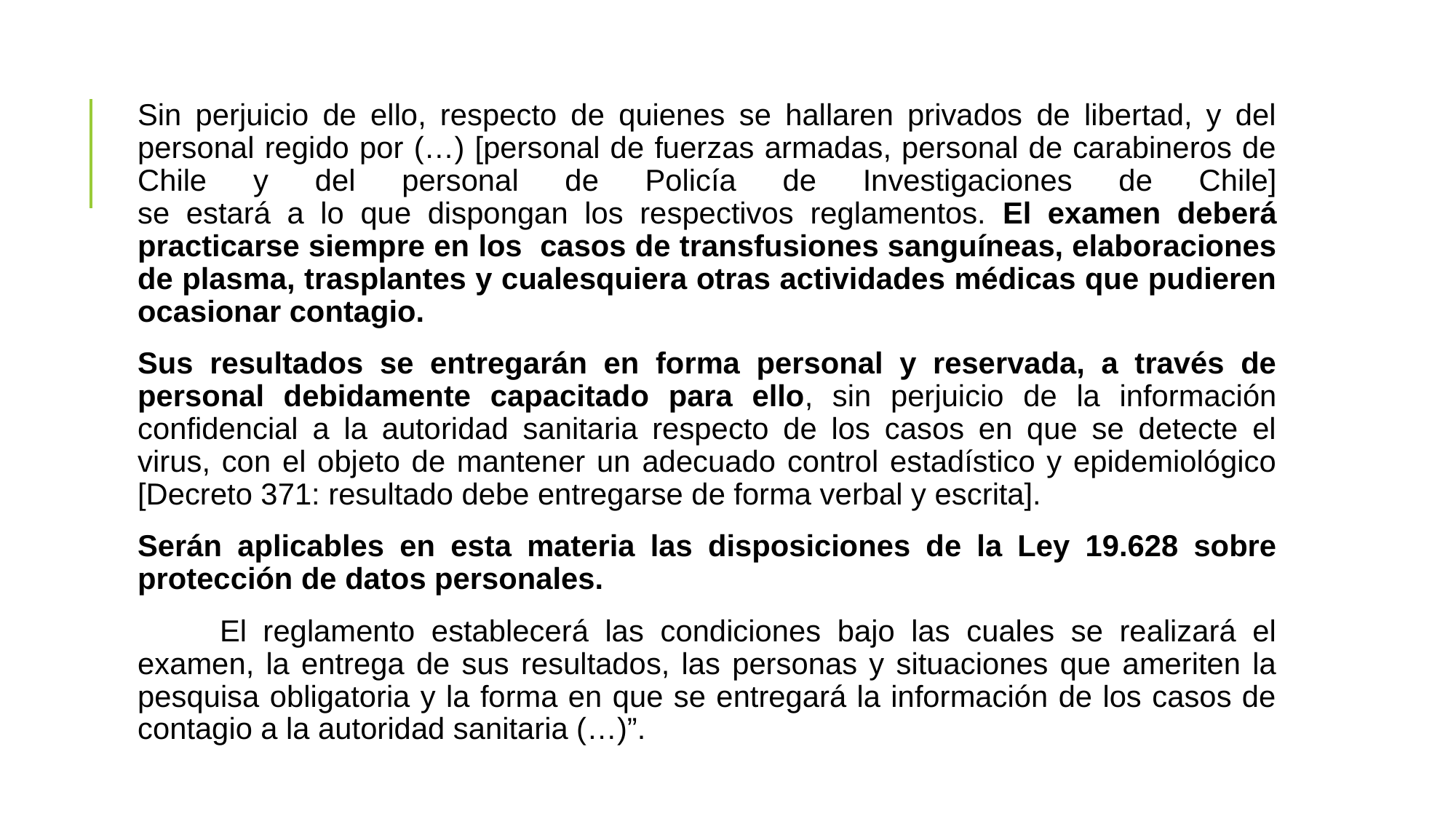

Sin perjuicio de ello, respecto de quienes se hallaren privados de libertad, y del personal regido por (…) [personal de fuerzas armadas, personal de carabineros de Chile y del personal de Policía de Investigaciones de Chile]
se estará a lo que dispongan los respectivos reglamentos. El examen deberá practicarse siempre en los  casos de transfusiones sanguíneas, elaboraciones de plasma, trasplantes y cualesquiera otras actividades médicas que pudieren ocasionar contagio.
Sus resultados se entregarán en forma personal y reservada, a través de personal debidamente capacitado para ello, sin perjuicio de la información confidencial a la autoridad sanitaria respecto de los casos en que se detecte el virus, con el objeto de mantener un adecuado control estadístico y epidemiológico [Decreto 371: resultado debe entregarse de forma verbal y escrita].
Serán aplicables en esta materia las disposiciones de la Ley 19.628 sobre protección de datos personales.
     El reglamento establecerá las condiciones bajo las cuales se realizará el examen, la entrega de sus resultados, las personas y situaciones que ameriten la pesquisa obligatoria y la forma en que se entregará la información de los casos de contagio a la autoridad sanitaria (…)”.